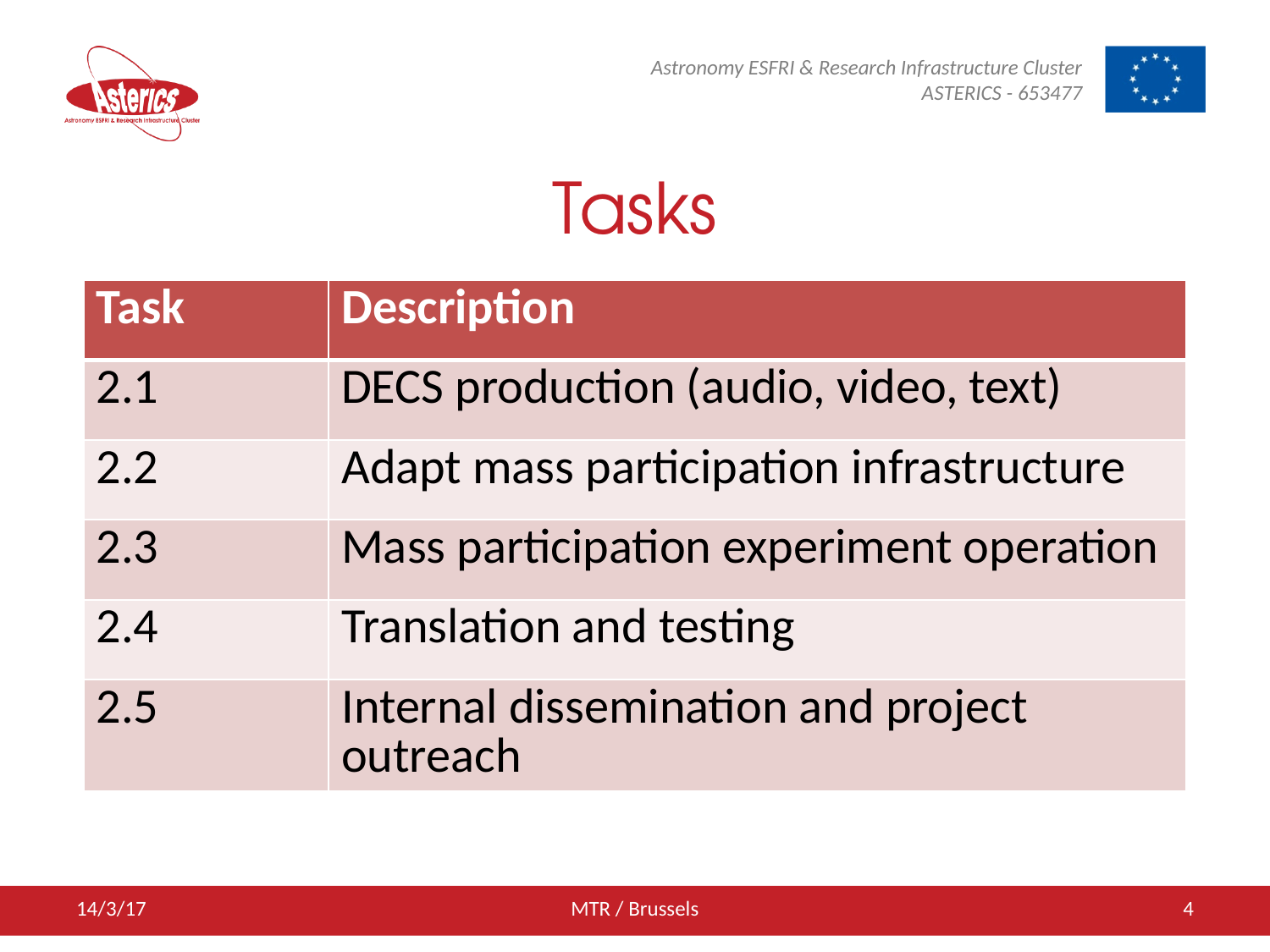

# Tasks
| Task | Description |
| --- | --- |
| 2.1 | DECS production (audio, video, text) |
| 2.2 | Adapt mass participation infrastructure |
| 2.3 | Mass participation experiment operation |
| 2.4 | Translation and testing |
| 2.5 | Internal dissemination and project outreach |
14/3/17
MTR / Brussels
4